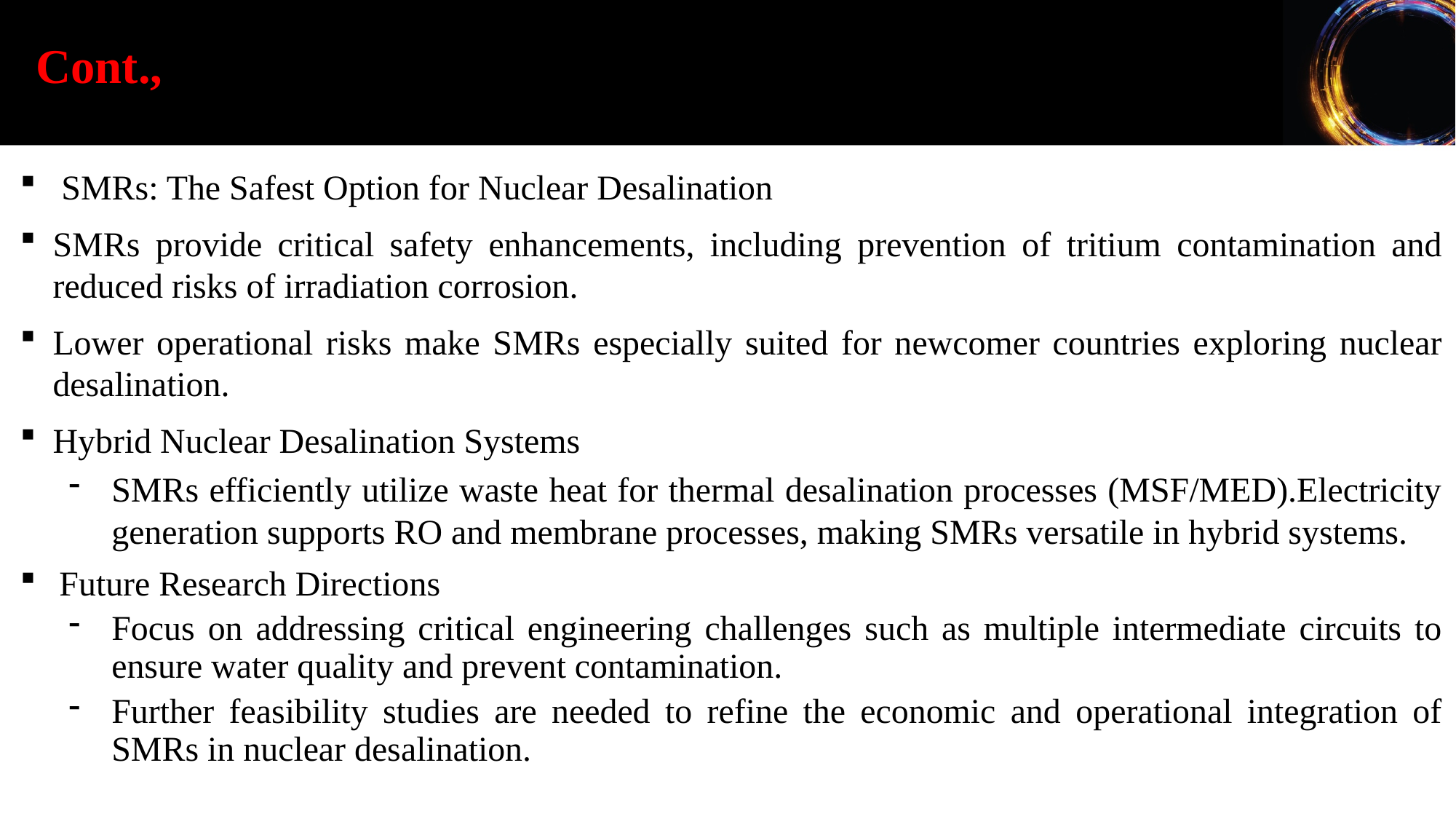

Cont.,
 SMRs: The Safest Option for Nuclear Desalination
SMRs provide critical safety enhancements, including prevention of tritium contamination and reduced risks of irradiation corrosion.
Lower operational risks make SMRs especially suited for newcomer countries exploring nuclear desalination.
Hybrid Nuclear Desalination Systems
SMRs efficiently utilize waste heat for thermal desalination processes (MSF/MED).Electricity generation supports RO and membrane processes, making SMRs versatile in hybrid systems.
Future Research Directions
Focus on addressing critical engineering challenges such as multiple intermediate circuits to ensure water quality and prevent contamination.
Further feasibility studies are needed to refine the economic and operational integration of SMRs in nuclear desalination.